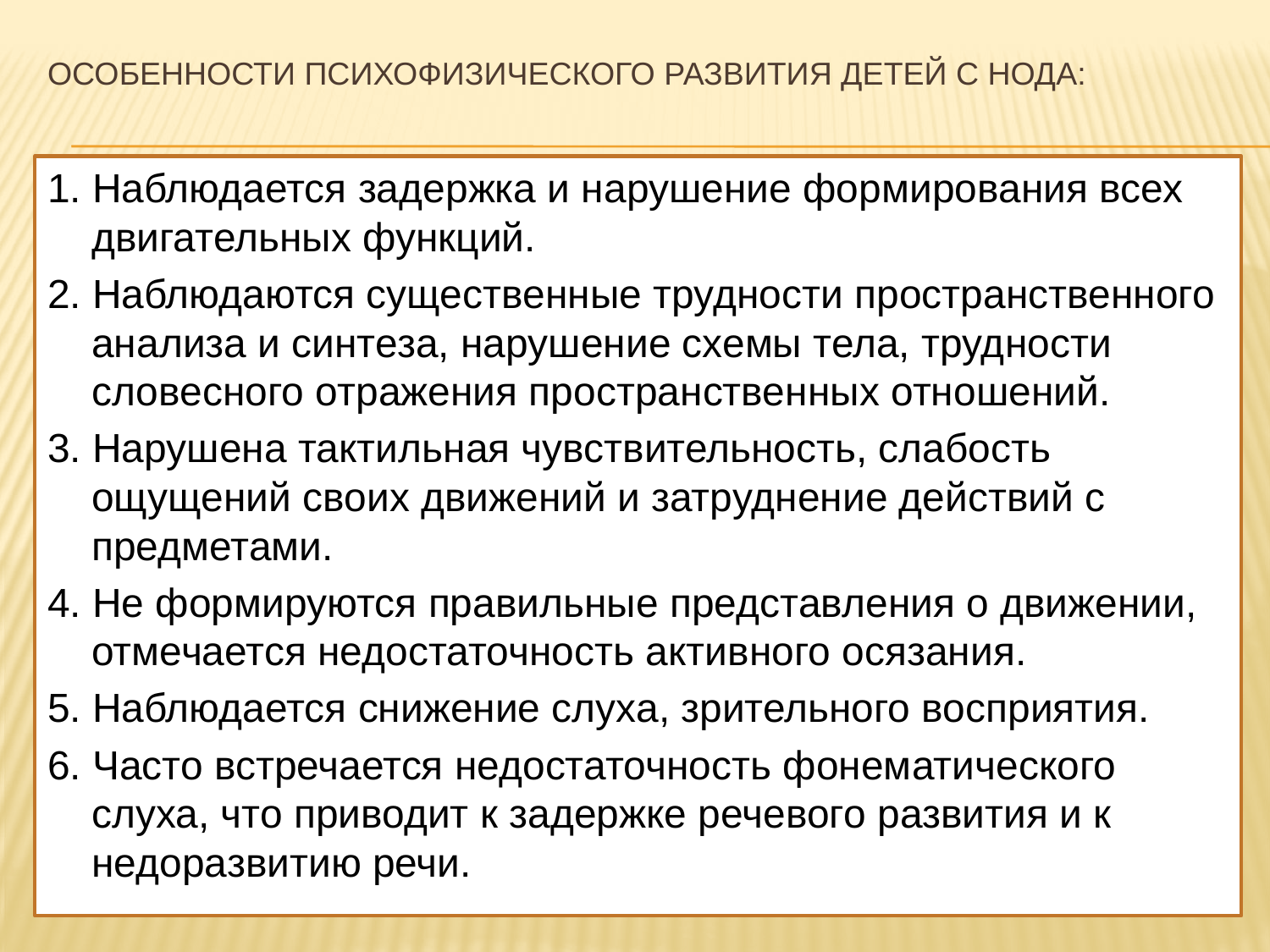

# Особенности психофизического развития детей с НОДА:
1. Наблюдается задержка и нарушение формирования всех двигательных функций.
2. Наблюдаются существенные трудности пространственного анализа и синтеза, нарушение схемы тела, трудности словесного отражения пространственных отношений.
3. Нарушена тактильная чувствительность, слабость ощущений своих движений и затруднение действий с предметами.
4. Не формируются правильные представления о движении, отмечается недостаточность активного осязания.
5. Наблюдается снижение слуха, зрительного восприятия.
6. Часто встречается недостаточность фонематического слуха, что приводит к задержке речевого развития и к недоразвитию речи.